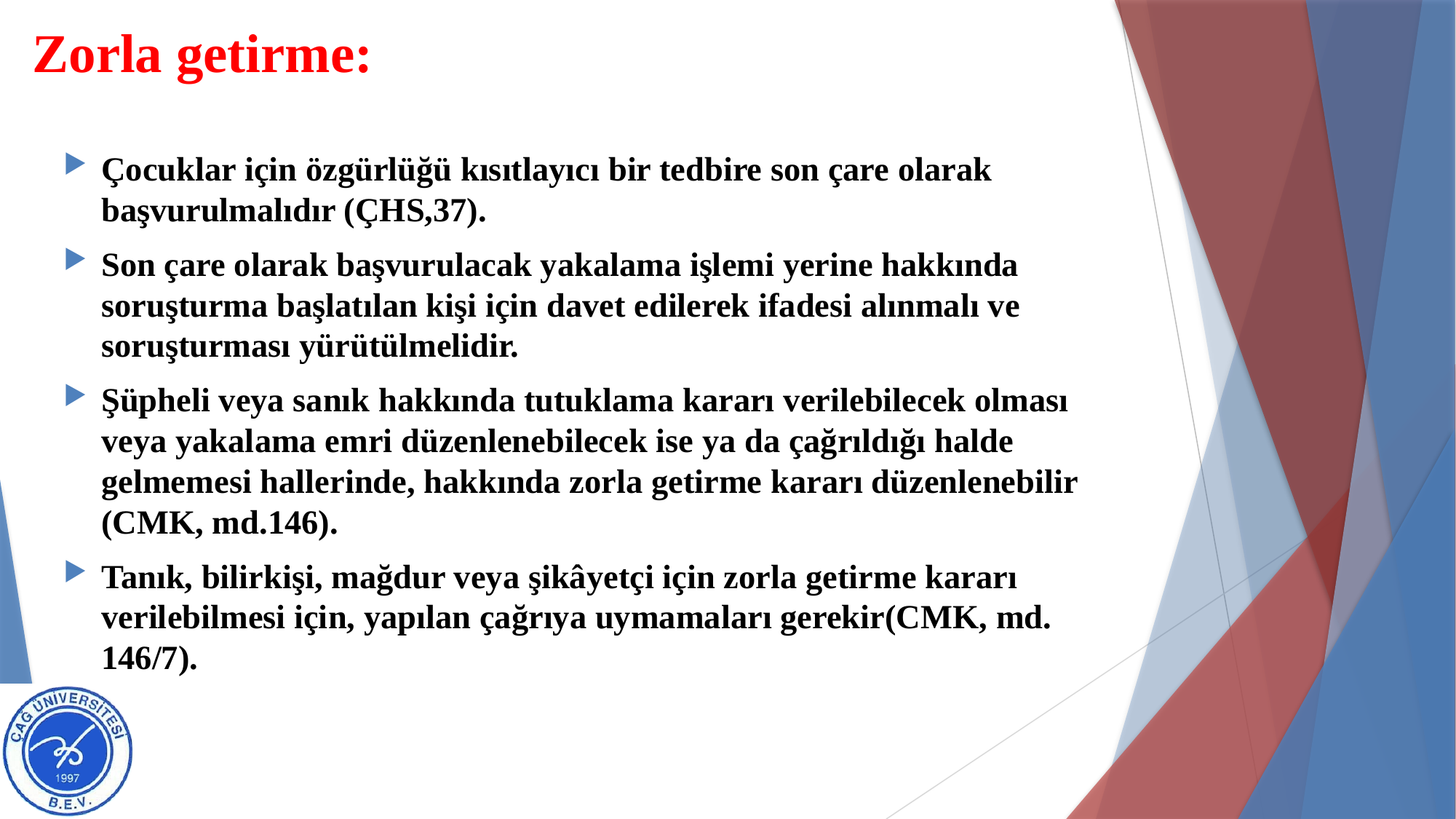

# Zorla getirme:
Çocuklar için özgürlüğü kısıtlayıcı bir tedbire son çare olarak başvurulmalıdır (ÇHS,37).
Son çare olarak başvurulacak yakalama işlemi yerine hakkında soruşturma başlatılan kişi için davet edilerek ifadesi alınmalı ve soruşturması yürütülmelidir.
Şüpheli veya sanık hakkında tutuklama kararı verilebilecek olması veya yakalama emri düzenlenebilecek ise ya da çağrıldığı halde gelmemesi hallerinde, hakkında zorla getirme kararı düzenlenebilir (CMK, md.146).
Tanık, bilirkişi, mağdur veya şikâyetçi için zorla getirme kararı verilebilmesi için, yapılan çağrıya uymamaları gerekir(CMK, md. 146/7).